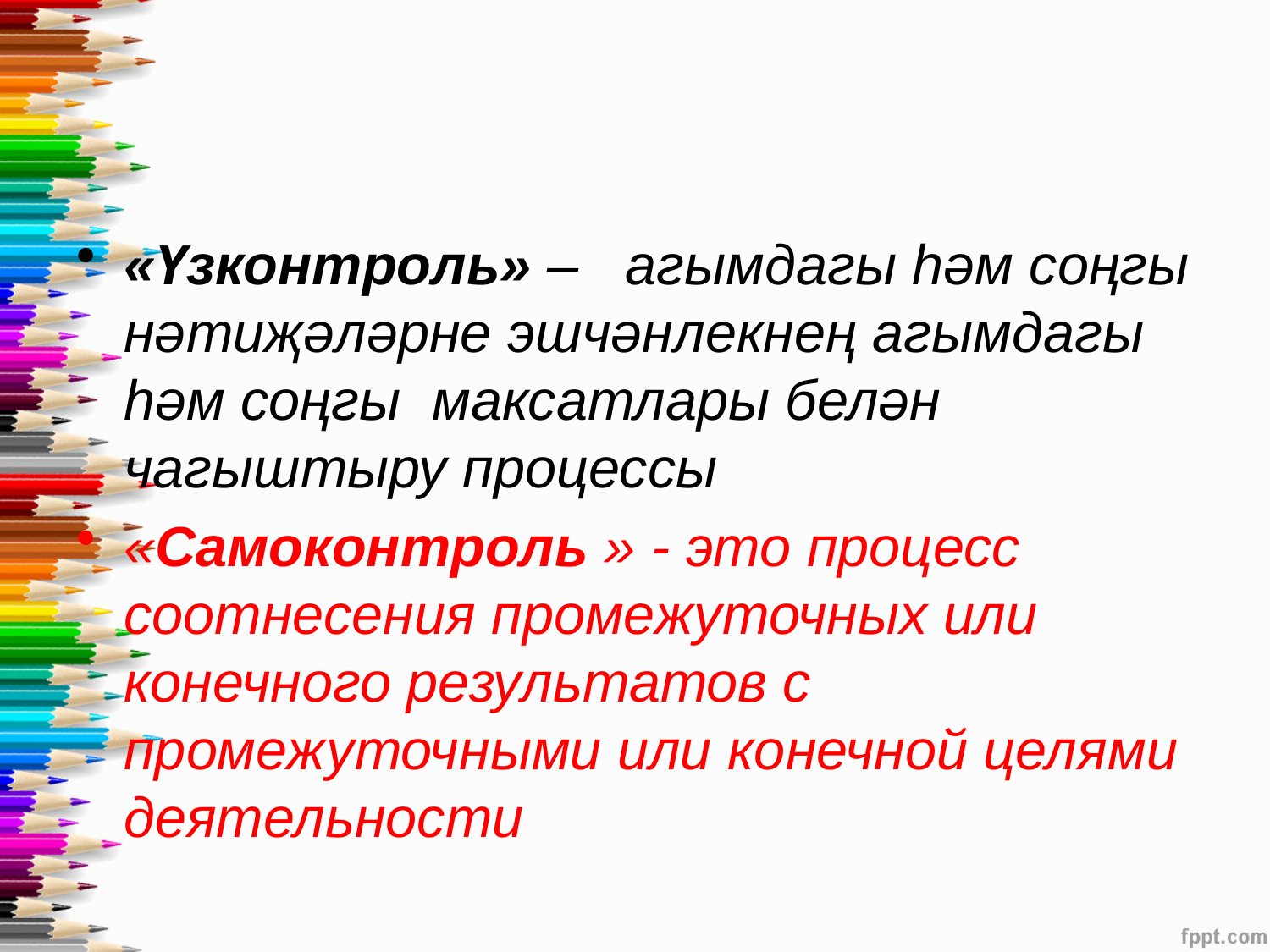

#
«Үзконтроль» –   агымдагы һәм соңгы нәтиҗәләрне эшчәнлекнең агымдагы һәм соңгы  максатлары белән чагыштыру процессы
«Самоконтроль » - это процесс соотнесения промежуточных или конечного результатов с промежуточными или конечной целями деятельности